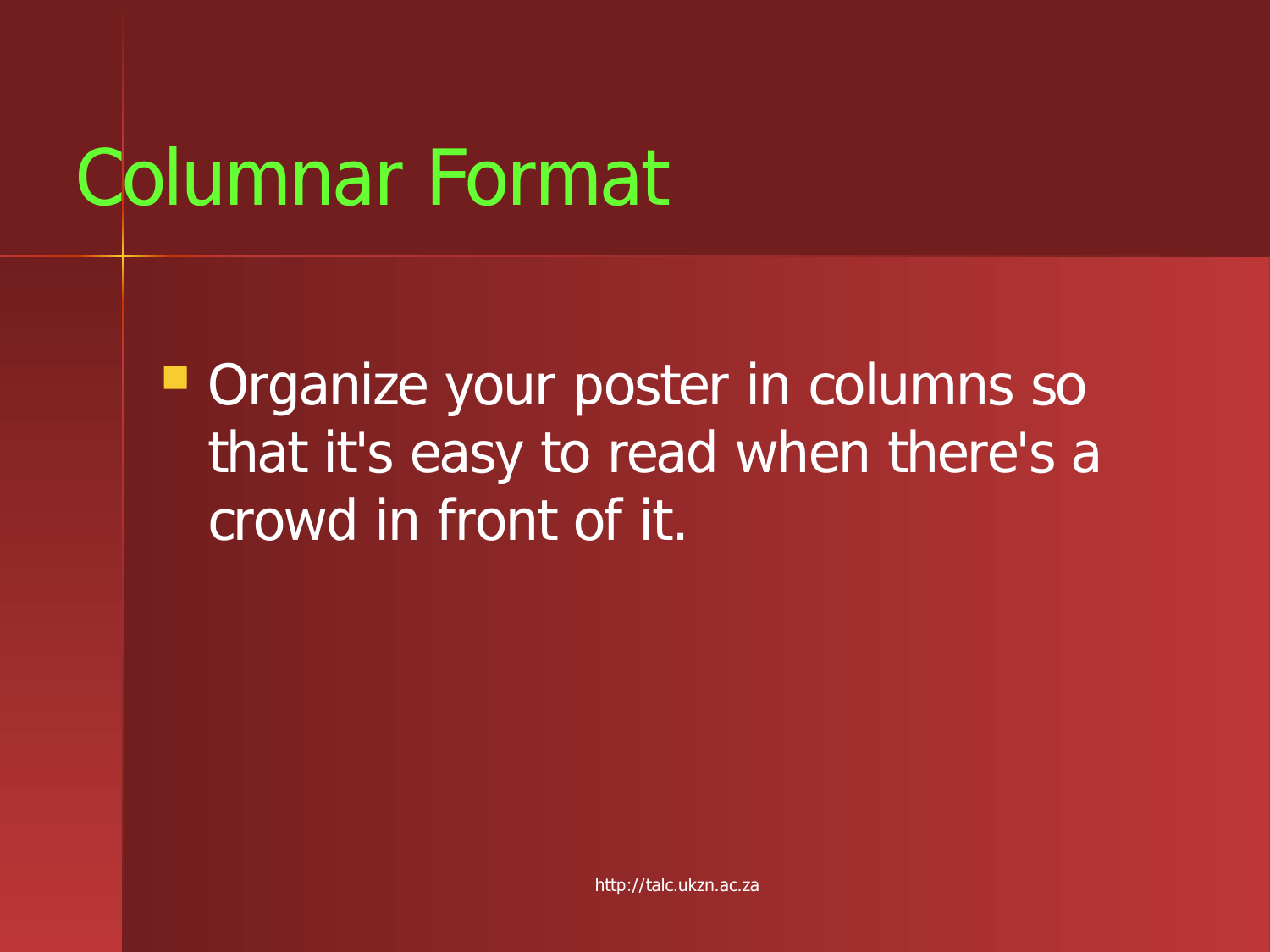

# Columnar Format
Organize your poster in columns so that it's easy to read when there's a crowd in front of it.
http://talc.ukzn.ac.za